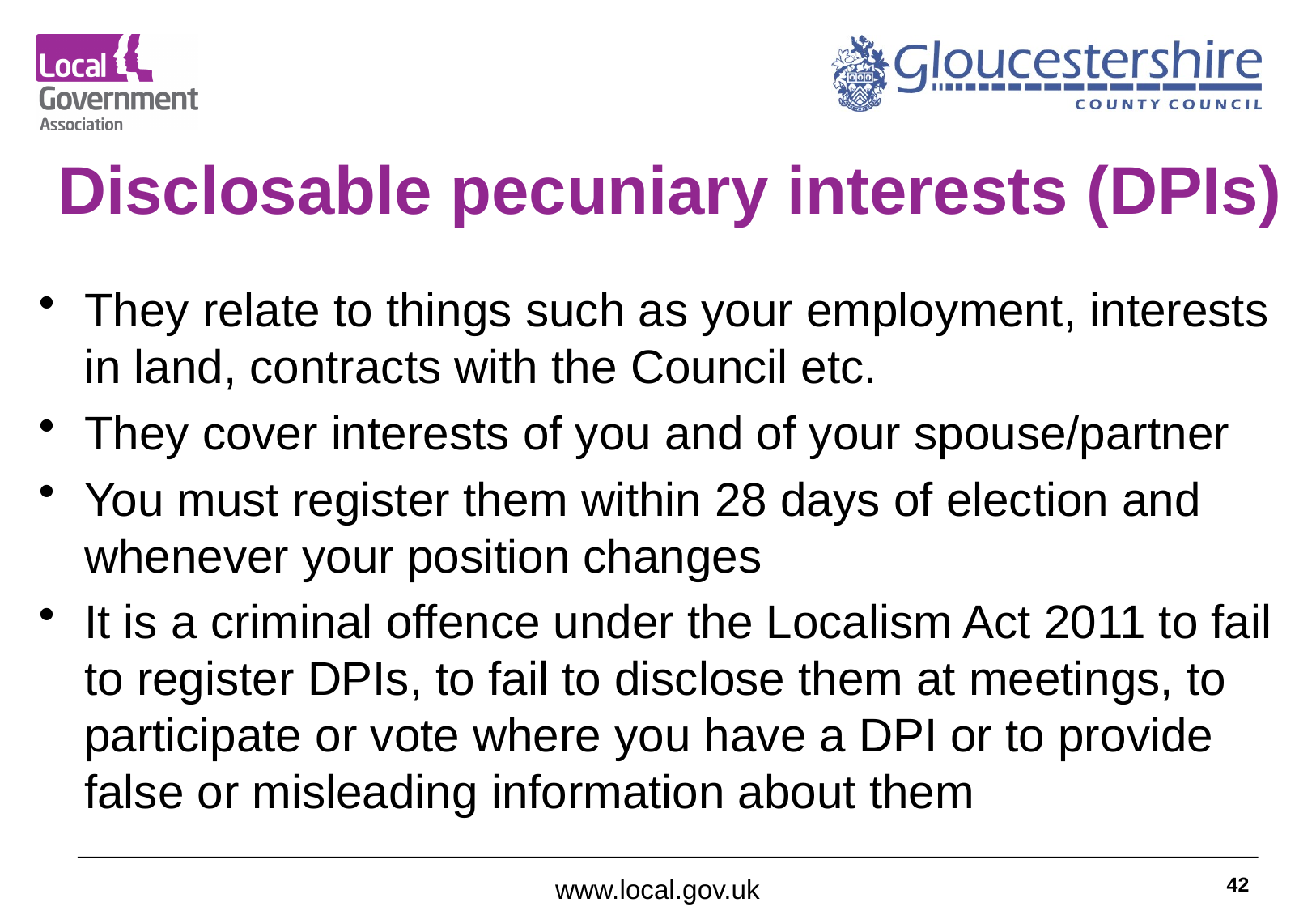

# Disclosable pecuniary interests (DPIs)
They relate to things such as your employment, interests in land, contracts with the Council etc.
They cover interests of you and of your spouse/partner
You must register them within 28 days of election and whenever your position changes
It is a criminal offence under the Localism Act 2011 to fail to register DPIs, to fail to disclose them at meetings, to participate or vote where you have a DPI or to provide false or misleading information about them